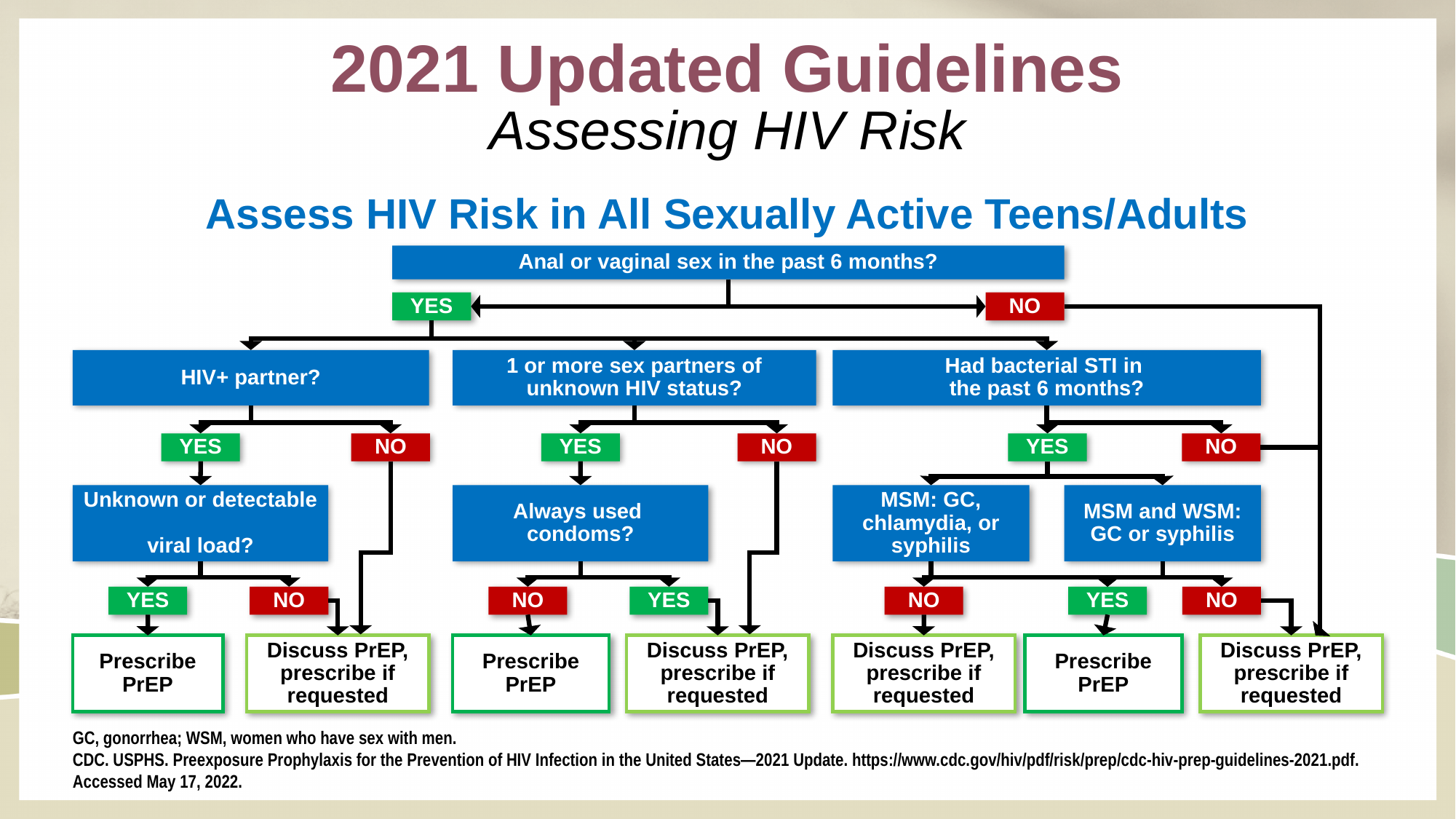

# 2021 Updated Guidelines Assessing HIV Risk
Assess HIV Risk in All Sexually Active Teens/Adults
Anal or vaginal sex in the past 6 months?
YES
NO
HIV+ partner?
1 or more sex partners of unknown HIV status?
Had bacterial STI in
the past 6 months?
YES
NO
YES
NO
YES
NO
Unknown or detectable
viral load?
Always used
condoms?
MSM: GC, chlamydia, or syphilis
MSM and WSM: GC or syphilis
YES
NO
NO
YES
NO
YES
NO
Prescribe PrEP
Discuss PrEP, prescribe if requested
Prescribe PrEP
Discuss PrEP, prescribe if requested
Discuss PrEP, prescribe if requested
Prescribe PrEP
Discuss PrEP, prescribe if requested
GC, gonorrhea; WSM, women who have sex with men.
CDC. USPHS. Preexposure Prophylaxis for the Prevention of HIV Infection in the United States—2021 Update. https://www.cdc.gov/hiv/pdf/risk/prep/cdc-hiv-prep-guidelines-2021.pdf. Accessed May 17, 2022.